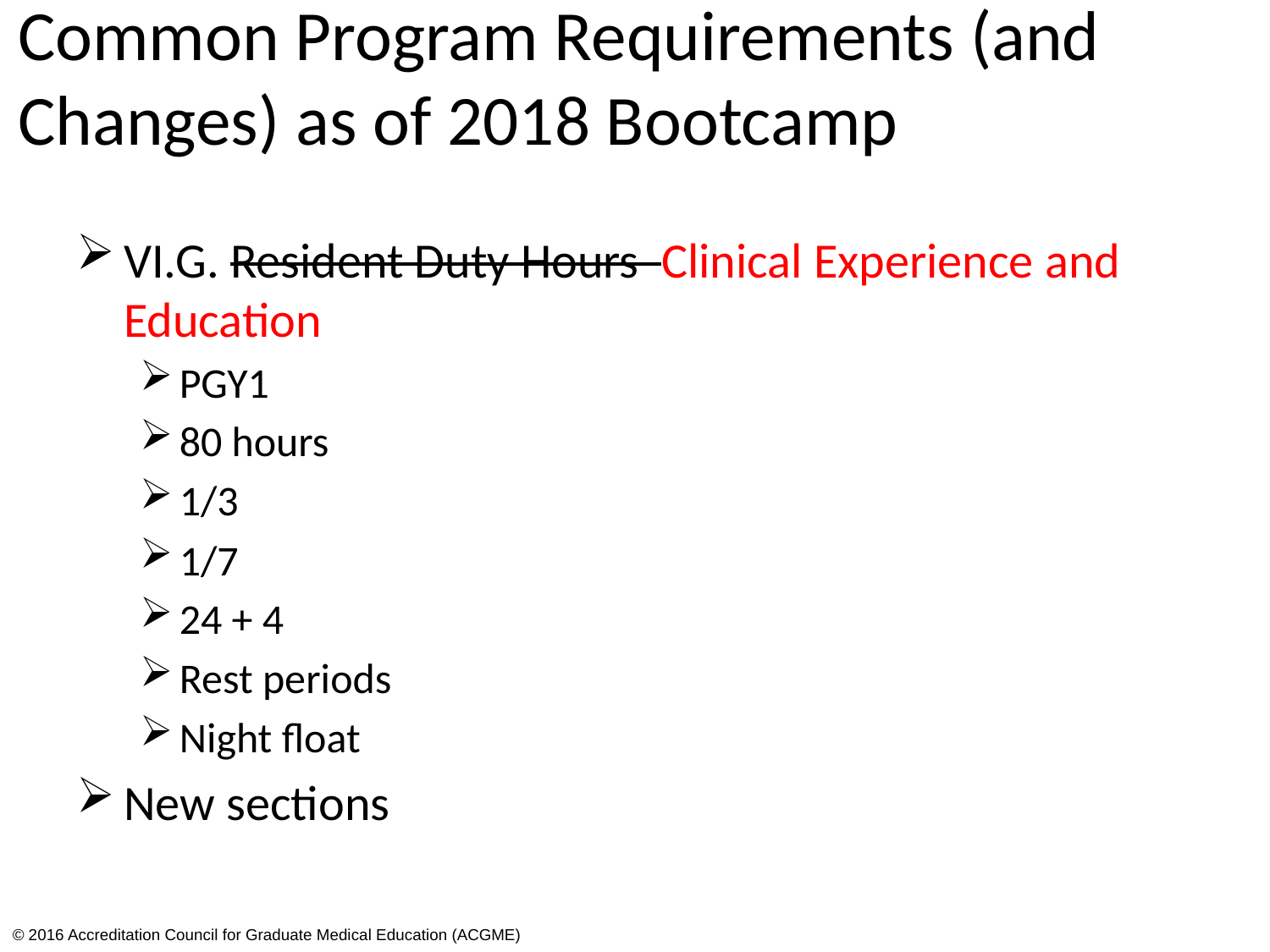

Common Program Requirements (and Changes) as of 2018 Bootcamp
VI.G. Resident Duty Hours  Clinical Experience and Education
PGY1
80 hours
1/3
1/7
24 + 4
Rest periods
Night float
New sections
© 2016 Accreditation Council for Graduate Medical Education (ACGME)